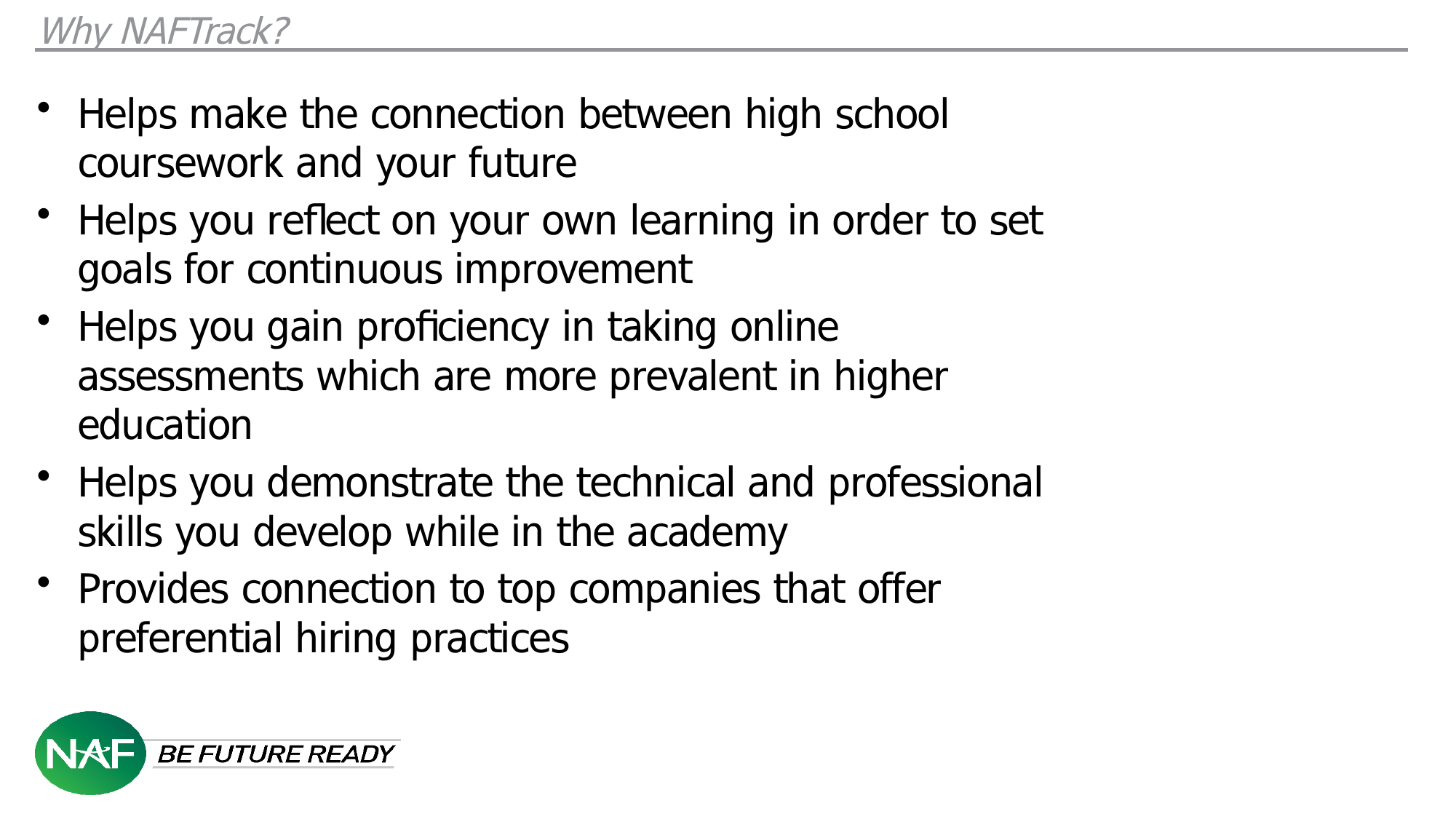

# Why NAFTrack?
Helps make the connection between high school coursework and your future
Helps you reflect on your own learning in order to set goals for continuous improvement
Helps you gain proficiency in taking online assessments which are more prevalent in higher education
Helps you demonstrate the technical and professional skills you develop while in the academy
Provides connection to top companies that offer preferential hiring practices